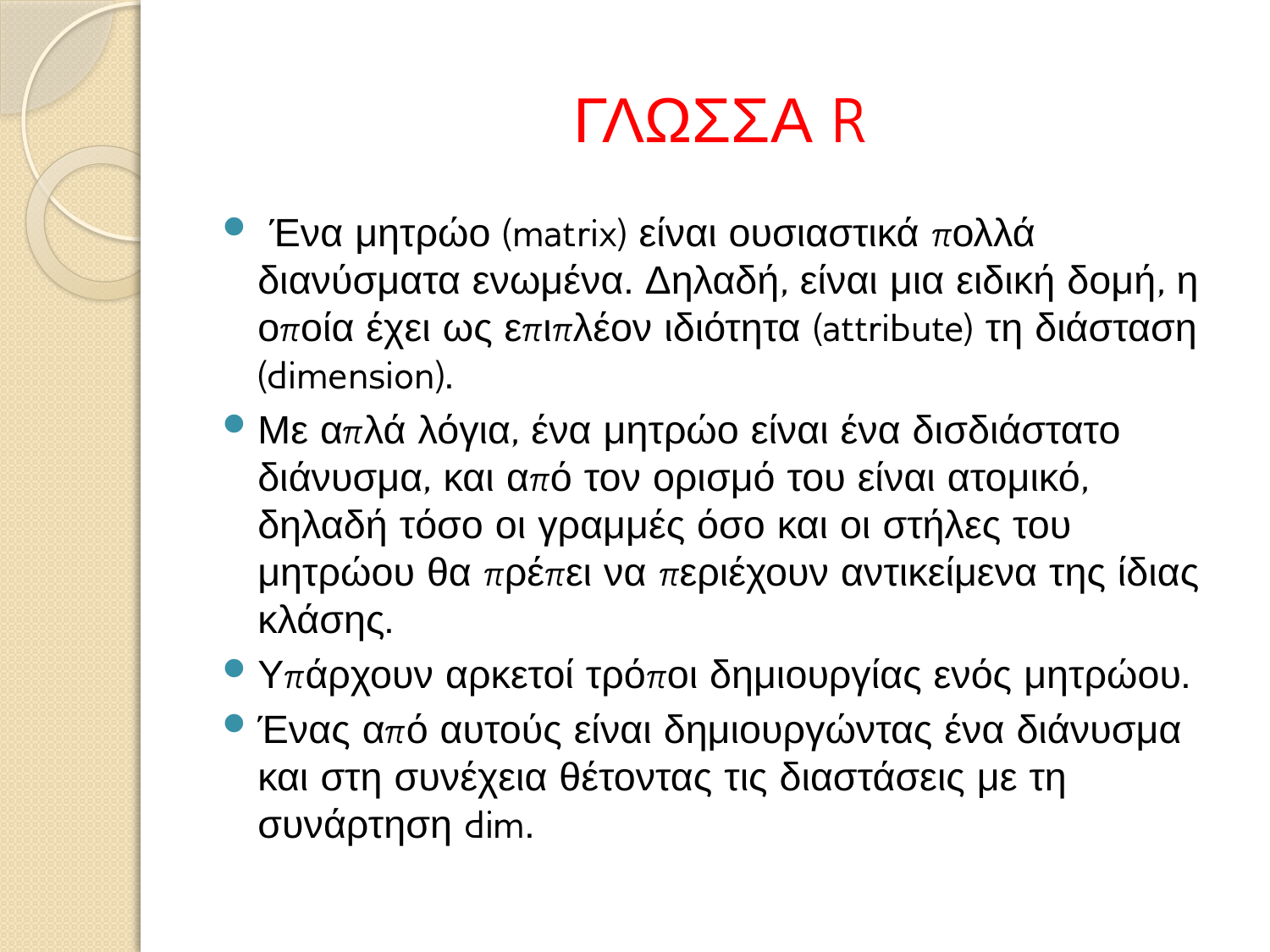

# ΓΛΩΣΣΑ R
 Ένα μητρώο (matrix) είναι ουσιαστικά πολλά διανύσματα ενωμένα. Δηλαδή, είναι μια ειδική δομή, η οποία έχει ως επιπλέον ιδιότητα (attribute) τη διάσταση (dimension).
Με απλά λόγια, ένα μητρώο είναι ένα δισδιάστατο διάνυσμα, και από τον ορισμό του είναι ατομικό, δηλαδή τόσο οι γραμμές όσο και οι στήλες του μητρώου θα πρέπει να περιέχουν αντικείμενα της ίδιας κλάσης.
Υπάρχουν αρκετοί τρόποι δημιουργίας ενός μητρώου.
Ένας από αυτούς είναι δημιουργώντας ένα διάνυσμα και στη συνέχεια θέτοντας τις διαστάσεις με τη συνάρτηση dim.